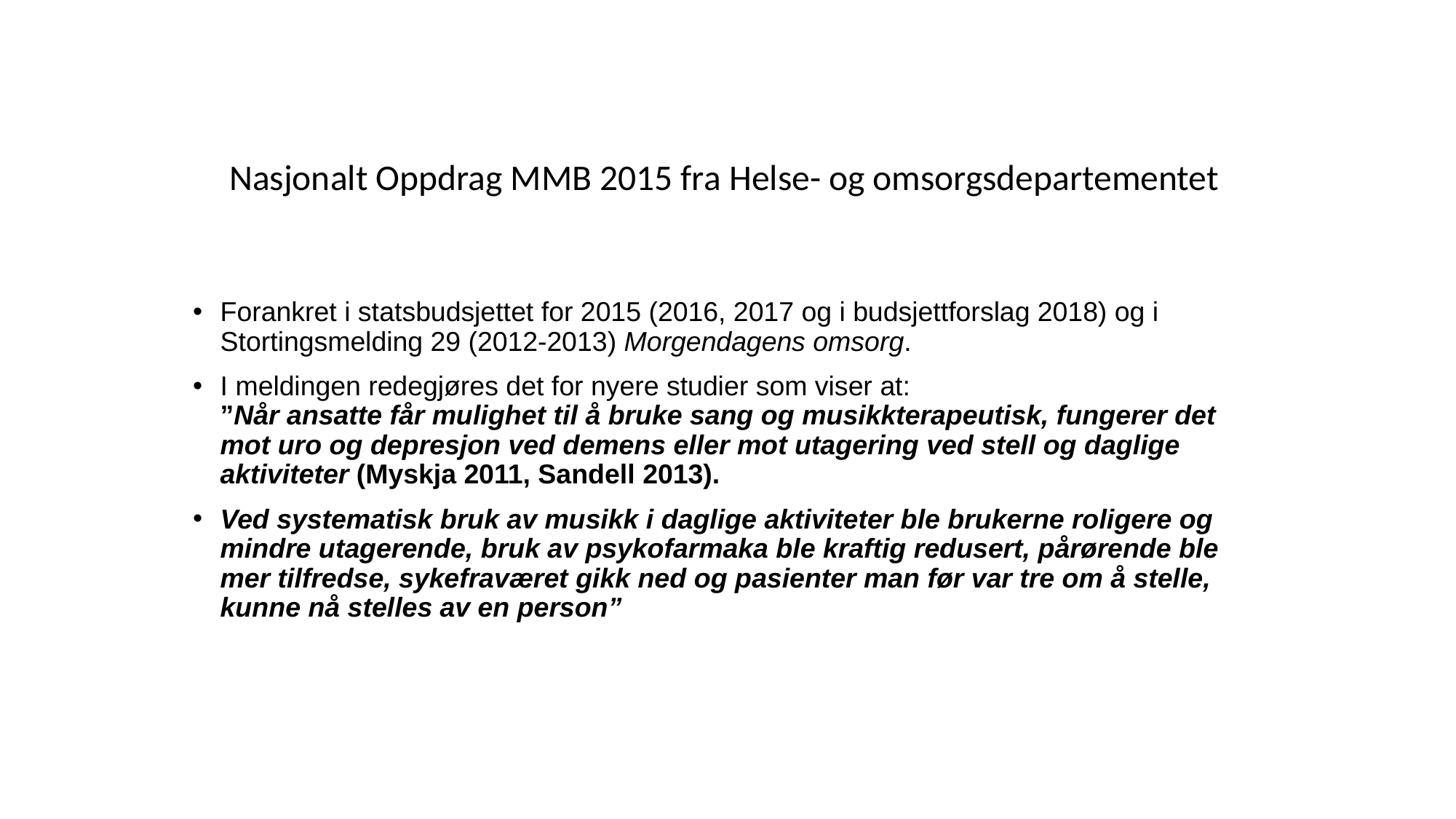

# Nasjonalt Oppdrag MMB 2015 fra Helse- og omsorgsdepartementet

Forankret i statsbudsjettet for 2015 (2016, 2017 og i budsjettforslag 2018) og i Stortingsmelding 29 (2012-2013) Morgendagens omsorg.
I meldingen redegjøres det for nyere studier som viser at:
”Når ansatte får mulighet til å bruke sang og musikkterapeutisk, fungerer det mot uro og depresjon ved demens eller mot utagering ved stell og daglige aktiviteter (Myskja 2011, Sandell 2013).
Ved systematisk bruk av musikk i daglige aktiviteter ble brukerne roligere og mindre utagerende, bruk av psykofarmaka ble kraftig redusert, pårørende ble mer tilfredse, sykefraværet gikk ned og pasienter man før var tre om å stelle, kunne nå stelles av en person”